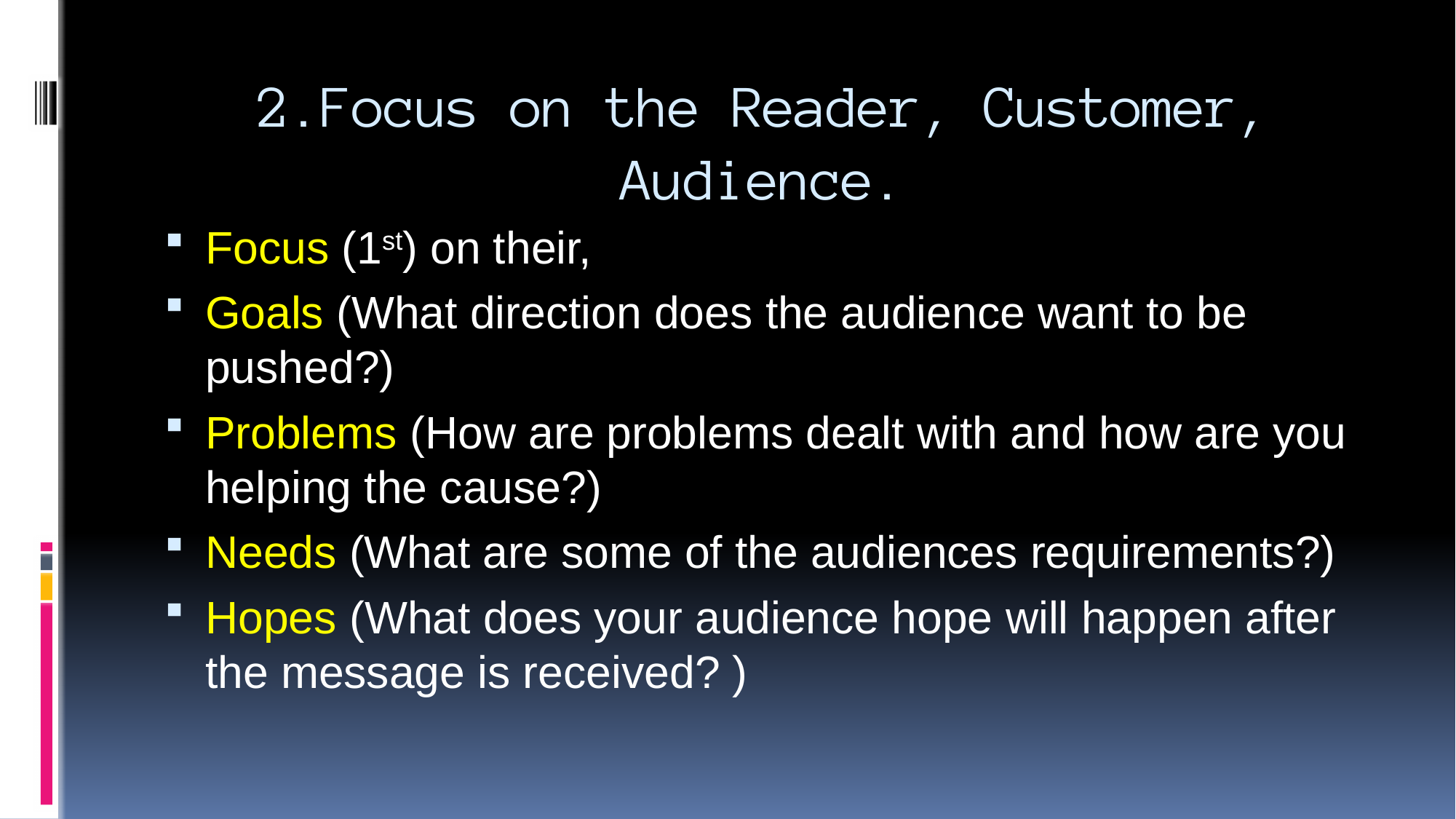

# 2.Focus on the Reader, Customer, Audience.
Focus (1st) on their,
Goals (What direction does the audience want to be pushed?)
Problems (How are problems dealt with and how are you helping the cause?)
Needs (What are some of the audiences requirements?)
Hopes (What does your audience hope will happen after the message is received? )